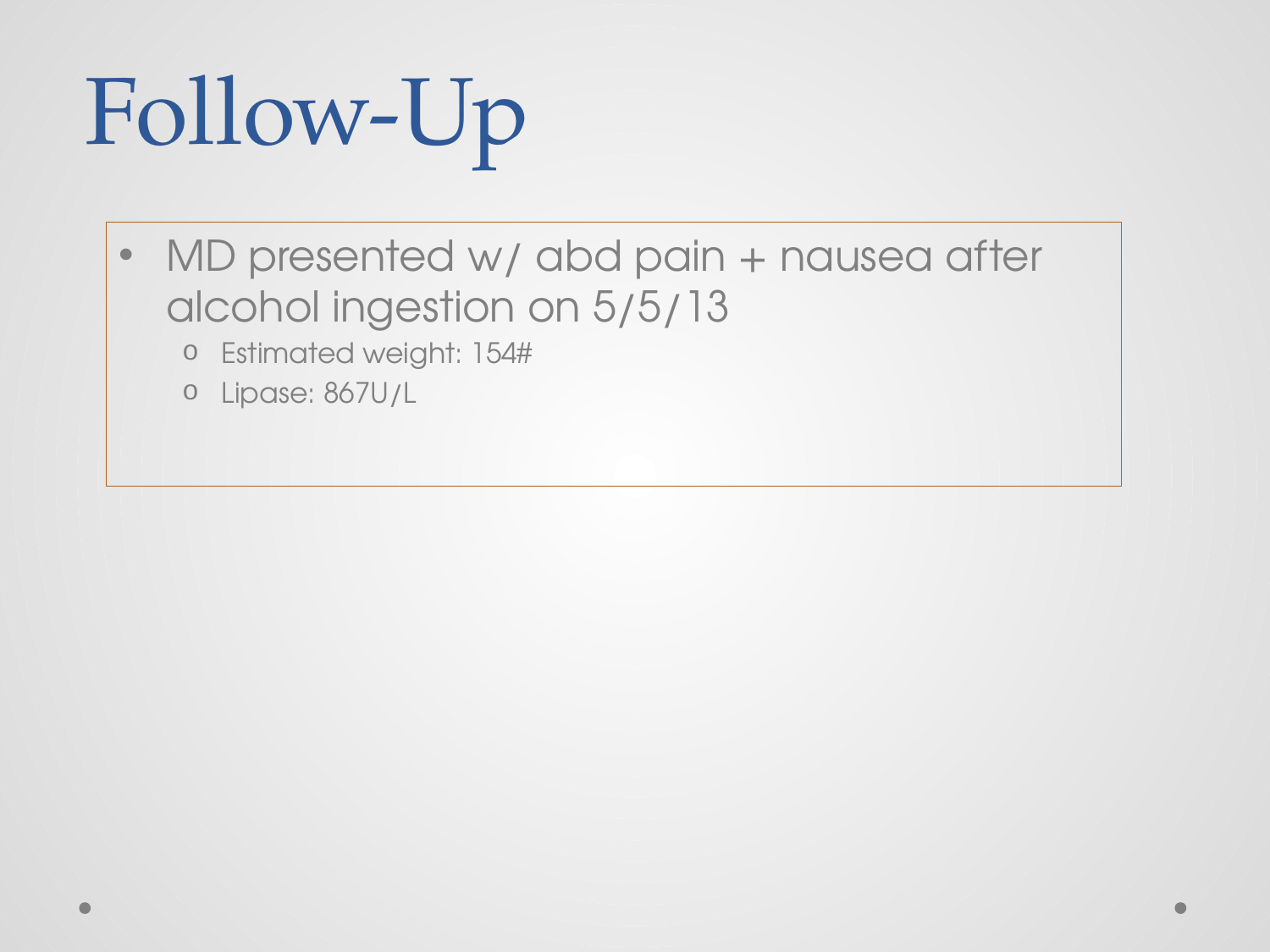

# Follow-Up
MD presented w/ abd pain + nausea after alcohol ingestion on 5/5/13
Estimated weight: 154#
Lipase: 867U/L